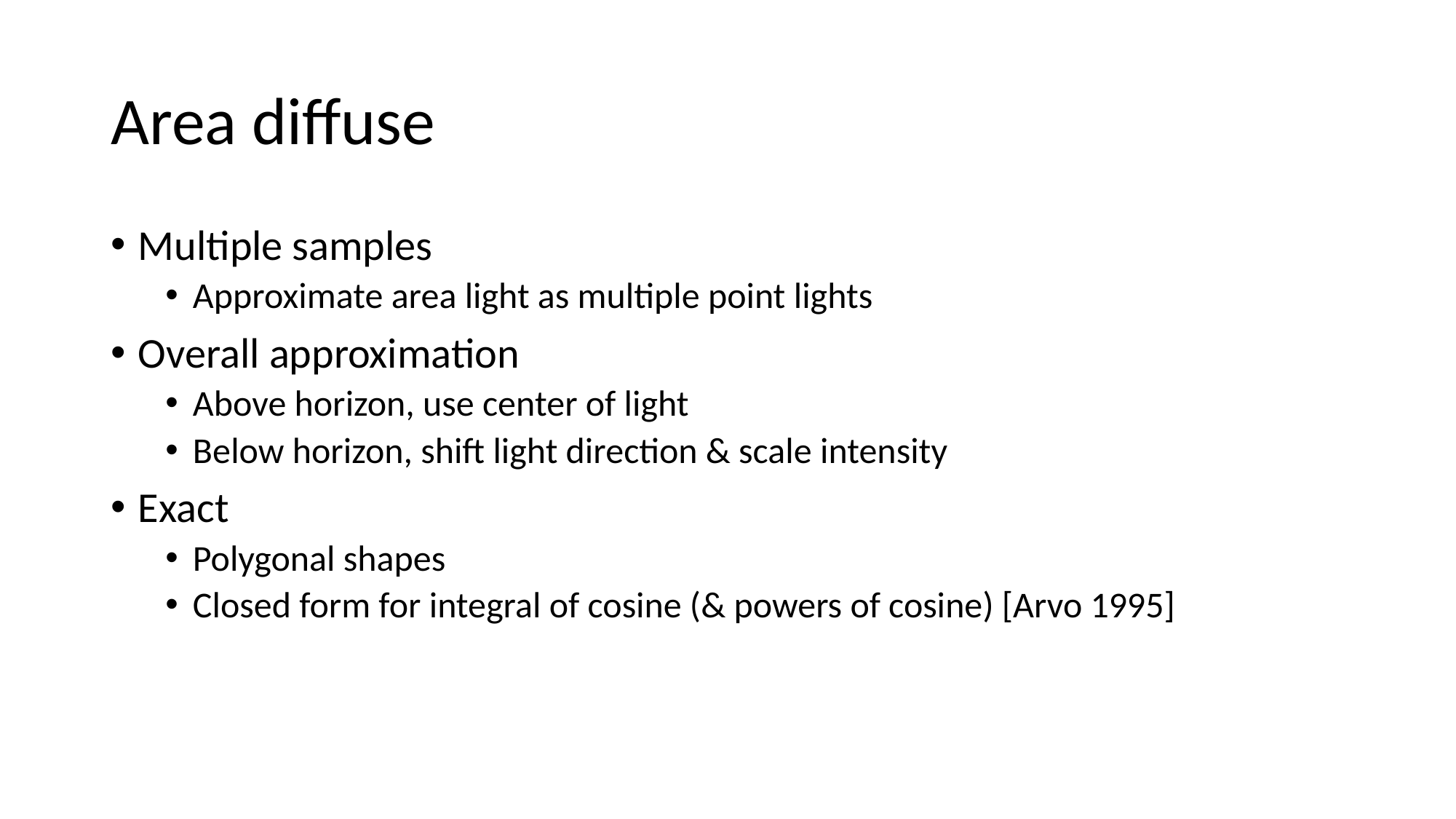

# Area diffuse
Multiple samples
Approximate area light as multiple point lights
Overall approximation
Above horizon, use center of light
Below horizon, shift light direction & scale intensity
Exact
Polygonal shapes
Closed form for integral of cosine (& powers of cosine) [Arvo 1995]